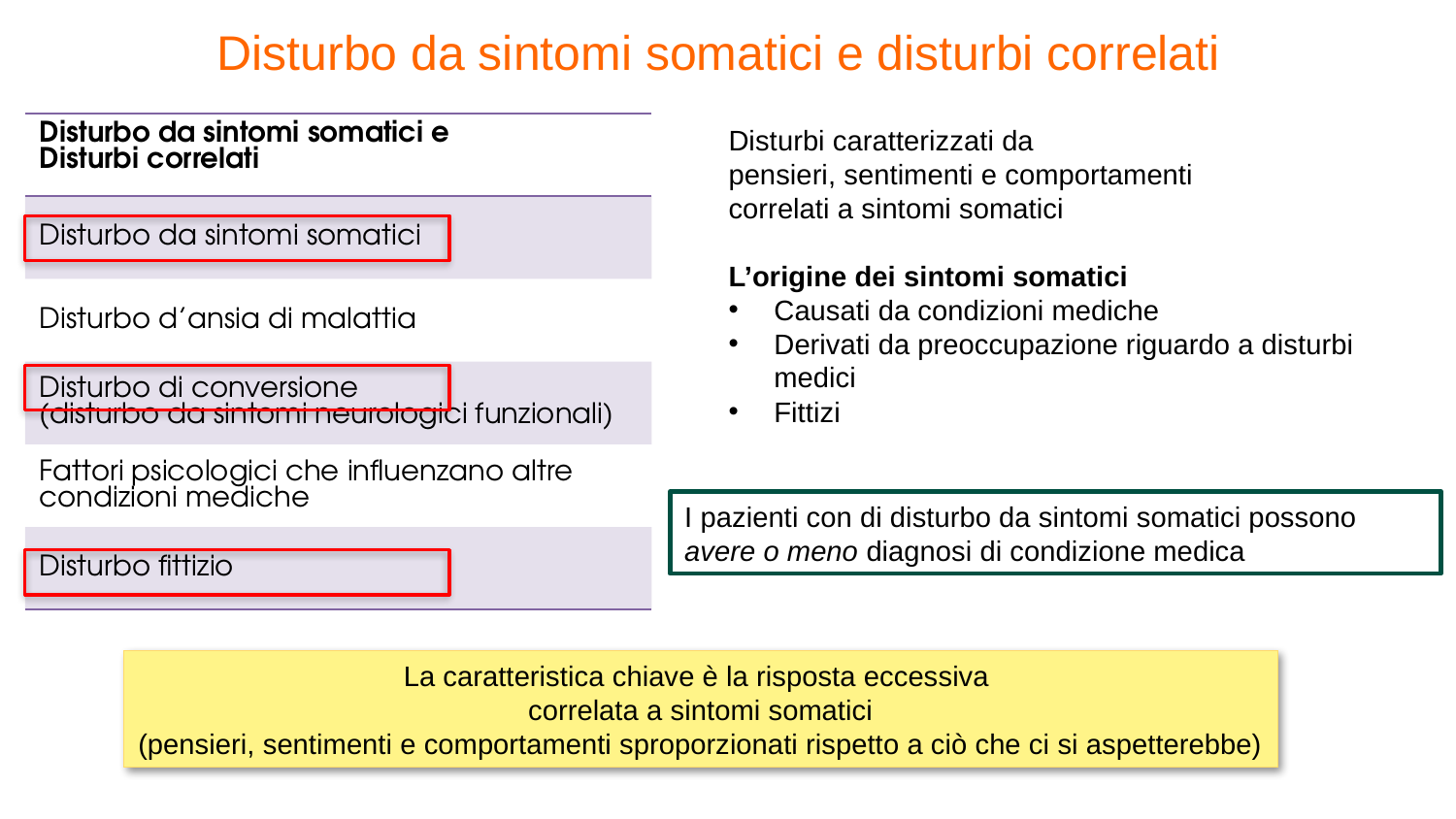

Disturbo da sintomi somatici e disturbi correlati
| Disturbo da sintomi somatici e Disturbi correlati |
| --- |
| Disturbo da sintomi somatici |
| Disturbo d’ansia di malattia |
| Disturbo di conversione (disturbo da sintomi neurologici funzionali) |
| Fattori psicologici che influenzano altre condizioni mediche |
| Disturbo fittizio |
Disturbi caratterizzati da
pensieri, sentimenti e comportamenti
correlati a sintomi somatici

L’origine dei sintomi somatici
Causati da condizioni mediche
Derivati da preoccupazione riguardo a disturbi medici
Fittizi

I pazienti con di disturbo da sintomi somatici possono
avere o meno diagnosi di condizione medica

La caratteristica chiave è la risposta eccessiva
correlata a sintomi somatici
(pensieri, sentimenti e comportamenti sproporzionati rispetto a ciò che ci si aspetterebbe)